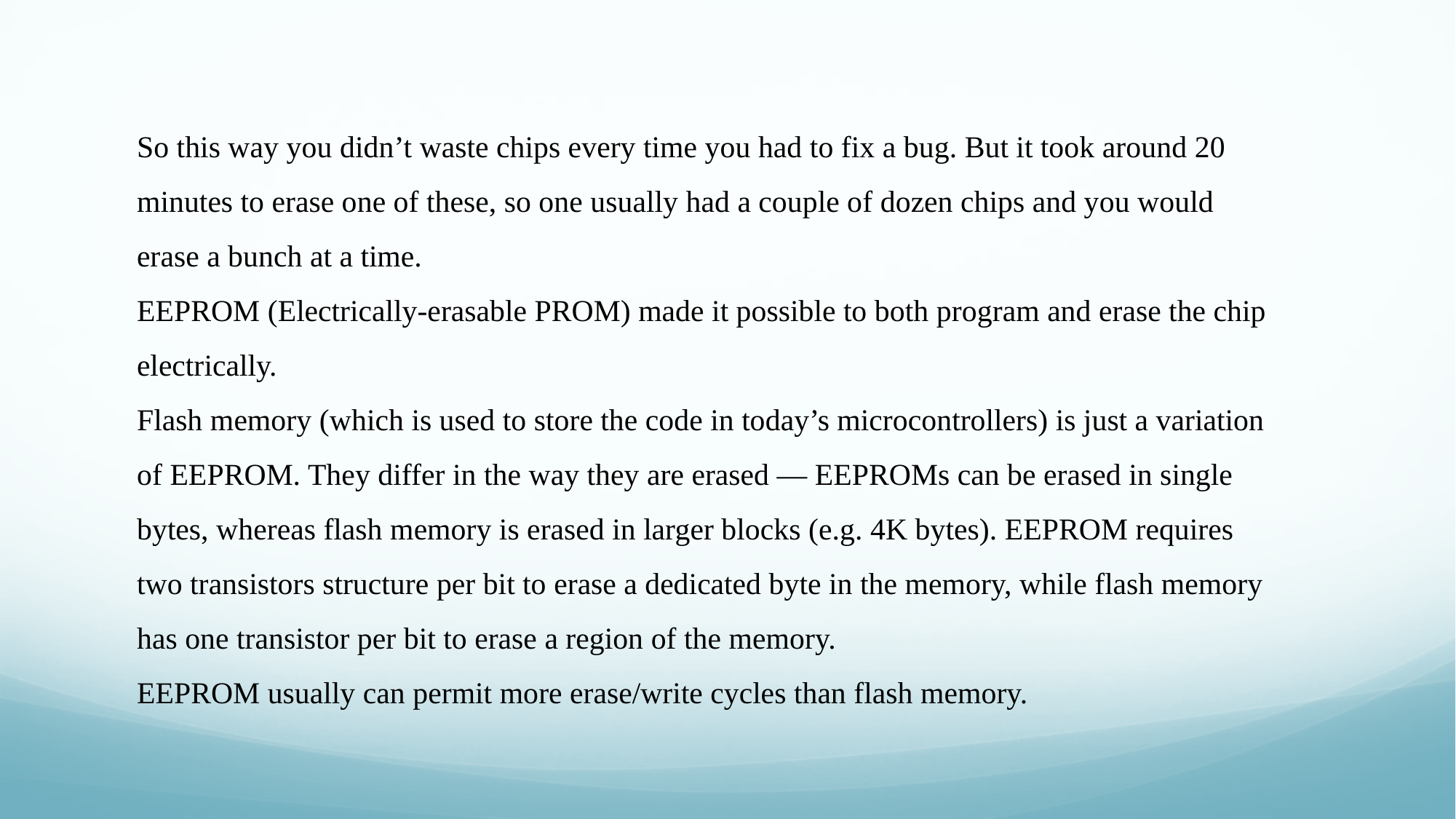

So this way you didn’t waste chips every time you had to fix a bug. But it took around 20 minutes to erase one of these, so one usually had a couple of dozen chips and you would erase a bunch at a time.
EEPROM (Electrically-erasable PROM) made it possible to both program and erase the chip electrically.
Flash memory (which is used to store the code in today’s microcontrollers) is just a variation of EEPROM. They differ in the way they are erased — EEPROMs can be erased in single bytes, whereas flash memory is erased in larger blocks (e.g. 4K bytes). EEPROM requires two transistors structure per bit to erase a dedicated byte in the memory, while flash memory has one transistor per bit to erase a region of the memory.
EEPROM usually can permit more erase/write cycles than flash memory.